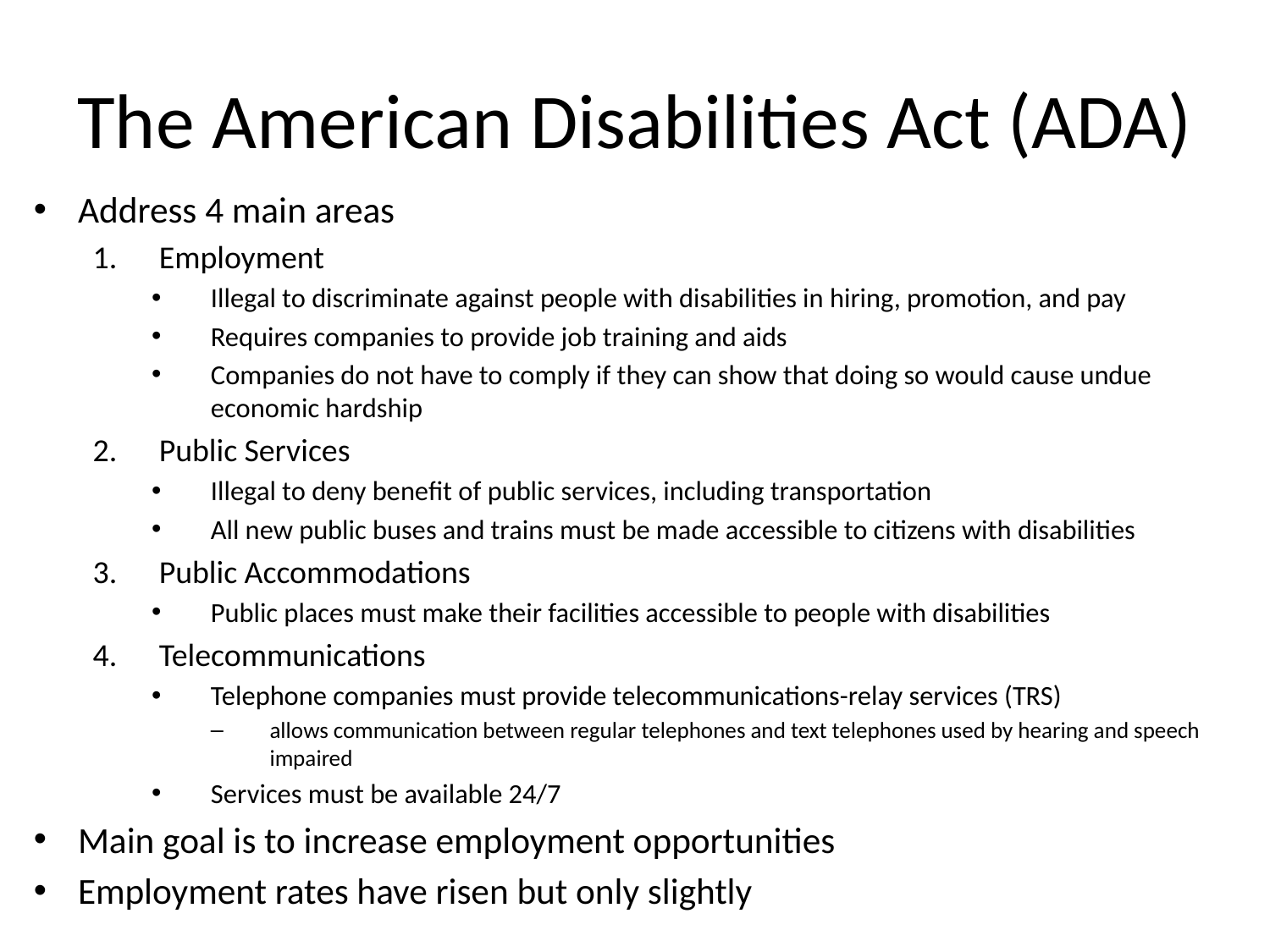

# The American Disabilities Act (ADA)
Address 4 main areas
Employment
Illegal to discriminate against people with disabilities in hiring, promotion, and pay
Requires companies to provide job training and aids
Companies do not have to comply if they can show that doing so would cause undue economic hardship
Public Services
Illegal to deny benefit of public services, including transportation
All new public buses and trains must be made accessible to citizens with disabilities
Public Accommodations
Public places must make their facilities accessible to people with disabilities
Telecommunications
Telephone companies must provide telecommunications-relay services (TRS)
allows communication between regular telephones and text telephones used by hearing and speech impaired
Services must be available 24/7
Main goal is to increase employment opportunities
Employment rates have risen but only slightly